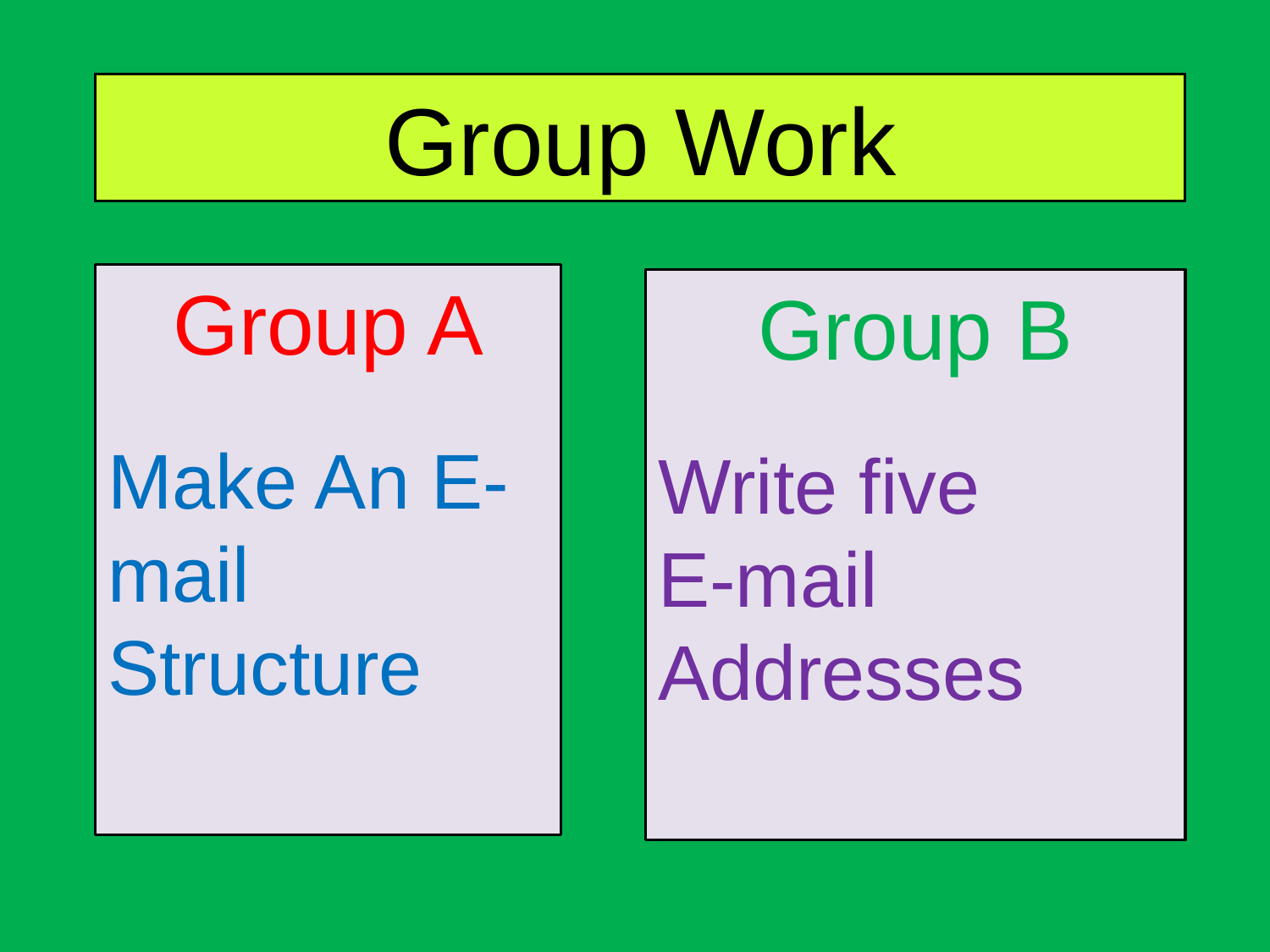

Group Work
Group A

Make An E-mail Structure

Group B

Write five
E-mail Addresses